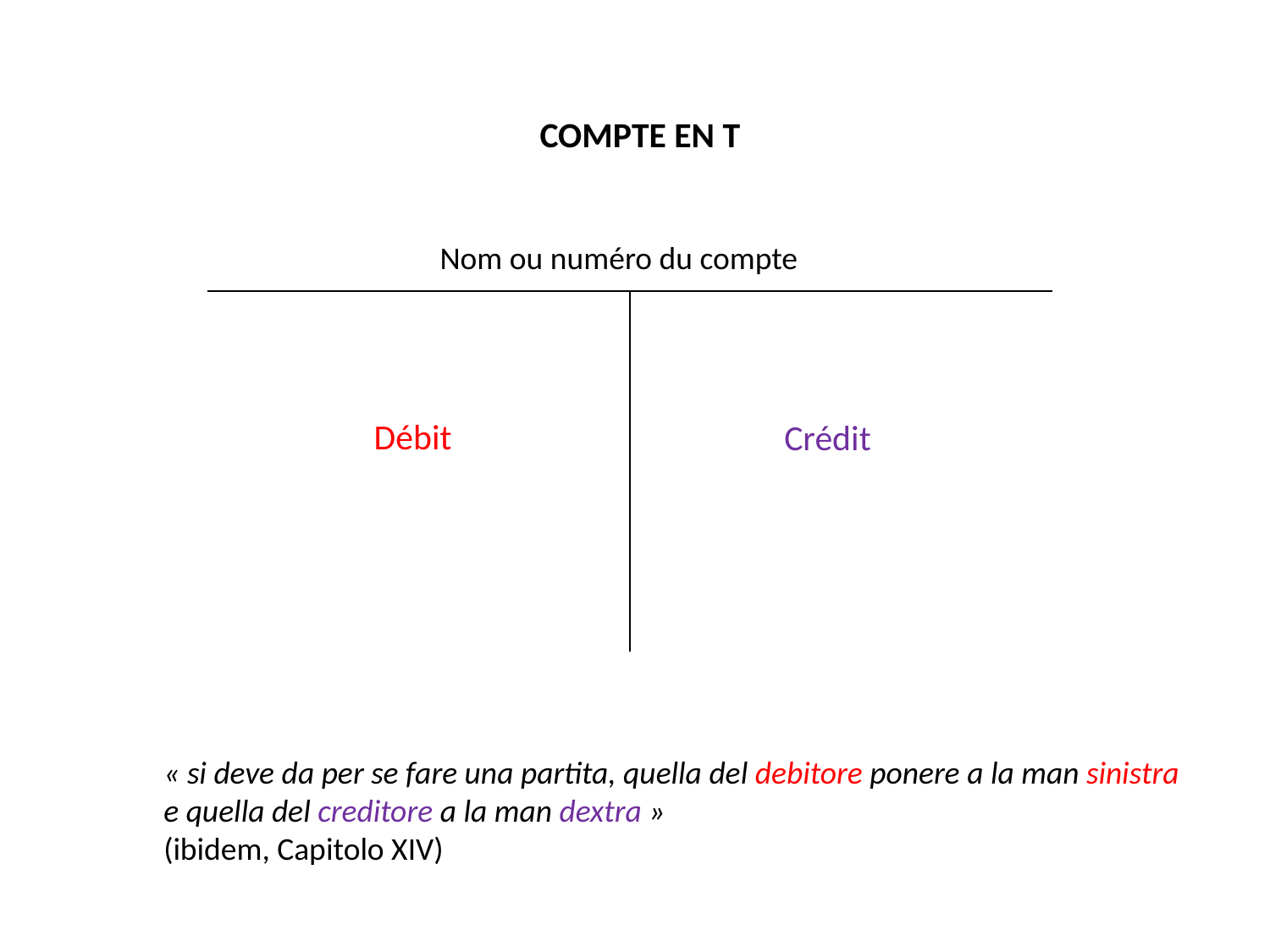

COMPTE EN T
Nom ou numéro du compte
| DDDD |  |
| --- | --- |
Débit
Crédit
« si deve da per se fare una partita, quella del debitore ponere a la man sinistra
e quella del creditore a la man dextra »
(ibidem, Capitolo XIV)